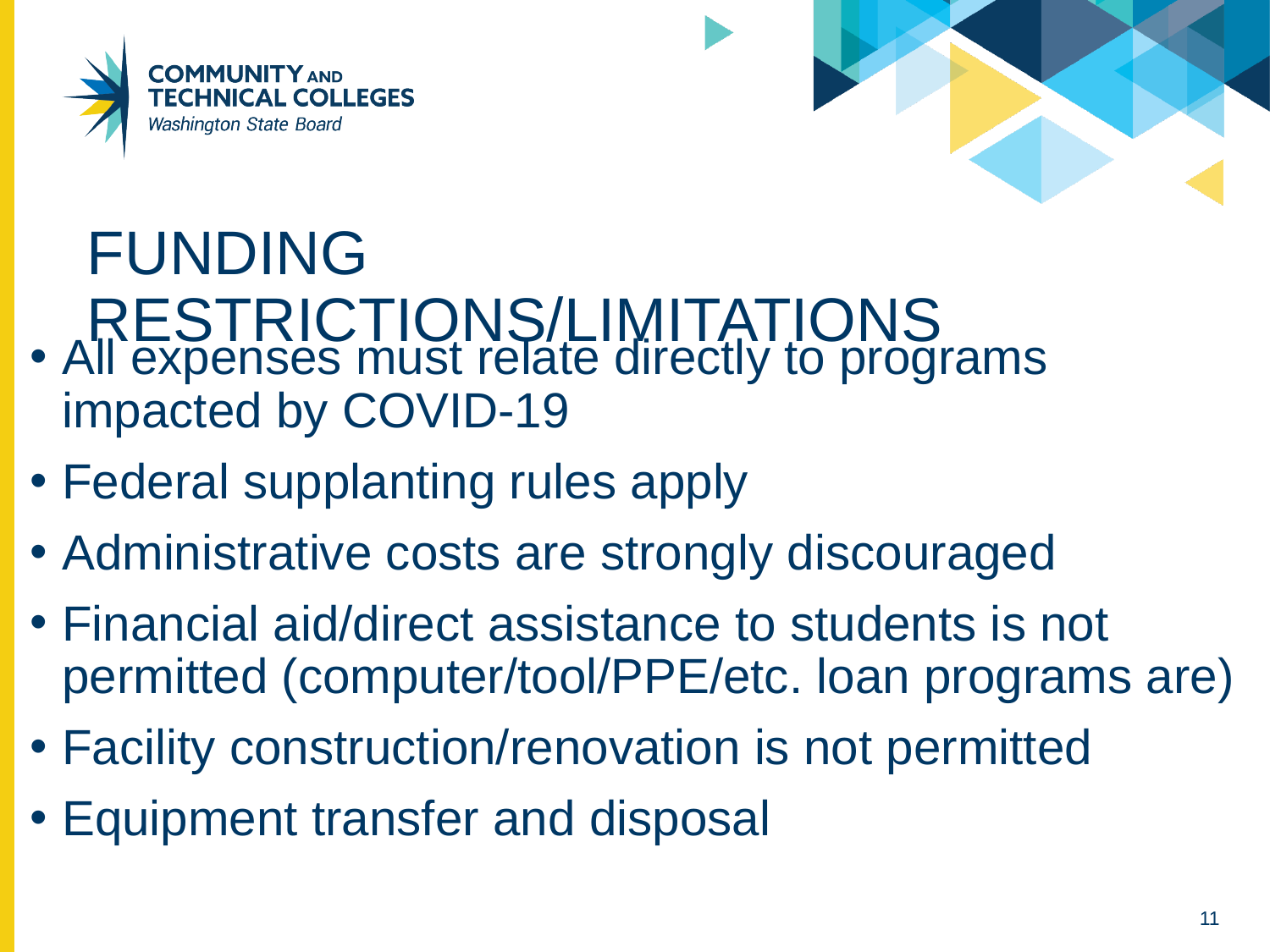

# Funding Restrictions/Limitations
All expenses must relate directly to programs impacted by COVID-19
Federal supplanting rules apply
Administrative costs are strongly discouraged
Financial aid/direct assistance to students is not permitted (computer/tool/PPE/etc. loan programs are)
Facility construction/renovation is not permitted
Equipment transfer and disposal

11